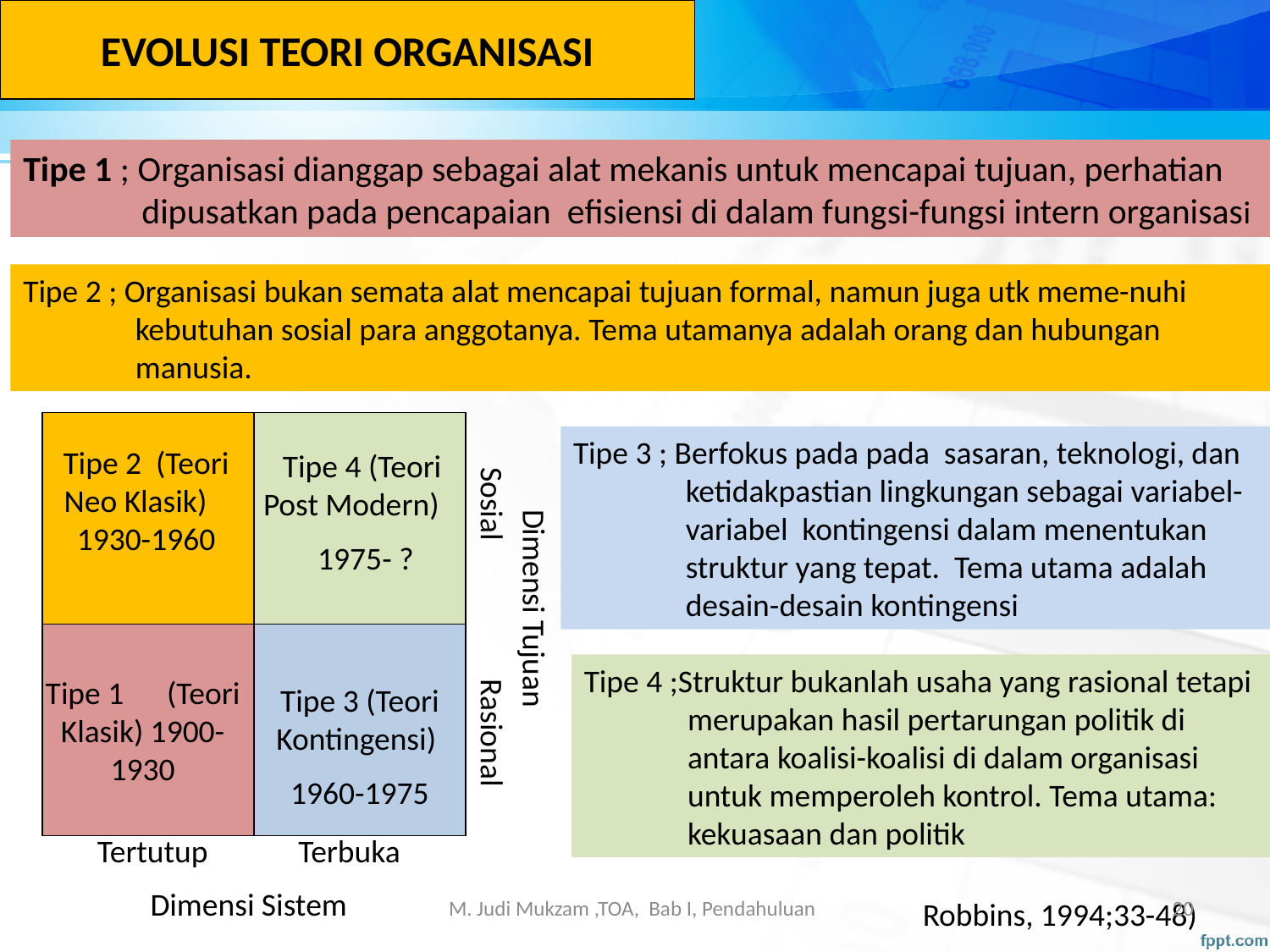

EVOLUSI TEORI ORGANISASI
Tipe 1 ; Organisasi dianggap sebagai alat mekanis untuk mencapai tujuan, perhatian dipusatkan pada pencapaian  efisiensi di dalam fungsi-fungsi intern organisasi
Tipe 2 ; Organisasi bukan semata alat mencapai tujuan formal, namun juga utk meme-nuhi kebutuhan sosial para anggotanya. Tema utamanya adalah orang dan hubungan manusia.

Tipe 3 ; Berfokus pada pada  sasaran, teknologi, dan ketidakpastian lingkungan sebagai variabel-variabel  kontingensi dalam menentukan struktur yang tepat.  Tema utama adalah desain-desain kontingensi
Tipe 2  (Teori Neo Klasik)    1930-1960
Tipe 4 (Teori Post Modern)
 1975- ?
Sosial
Dimensi Tujuan

Tipe 4 ;Struktur bukanlah usaha yang rasional tetapi merupakan hasil pertarungan politik di antara koalisi-koalisi di dalam organisasi untuk memperoleh kontrol. Tema utama: kekuasaan dan politik
Tipe 1      (Teori Klasik) 1900-1930
Rasional
Tipe 3 (Teori Kontingensi)
1960-1975
Tertutup
Terbuka
Dimensi Sistem
M. Judi Mukzam ,TOA,  Bab I, Pendahuluan
20
Robbins, 1994;33-48)